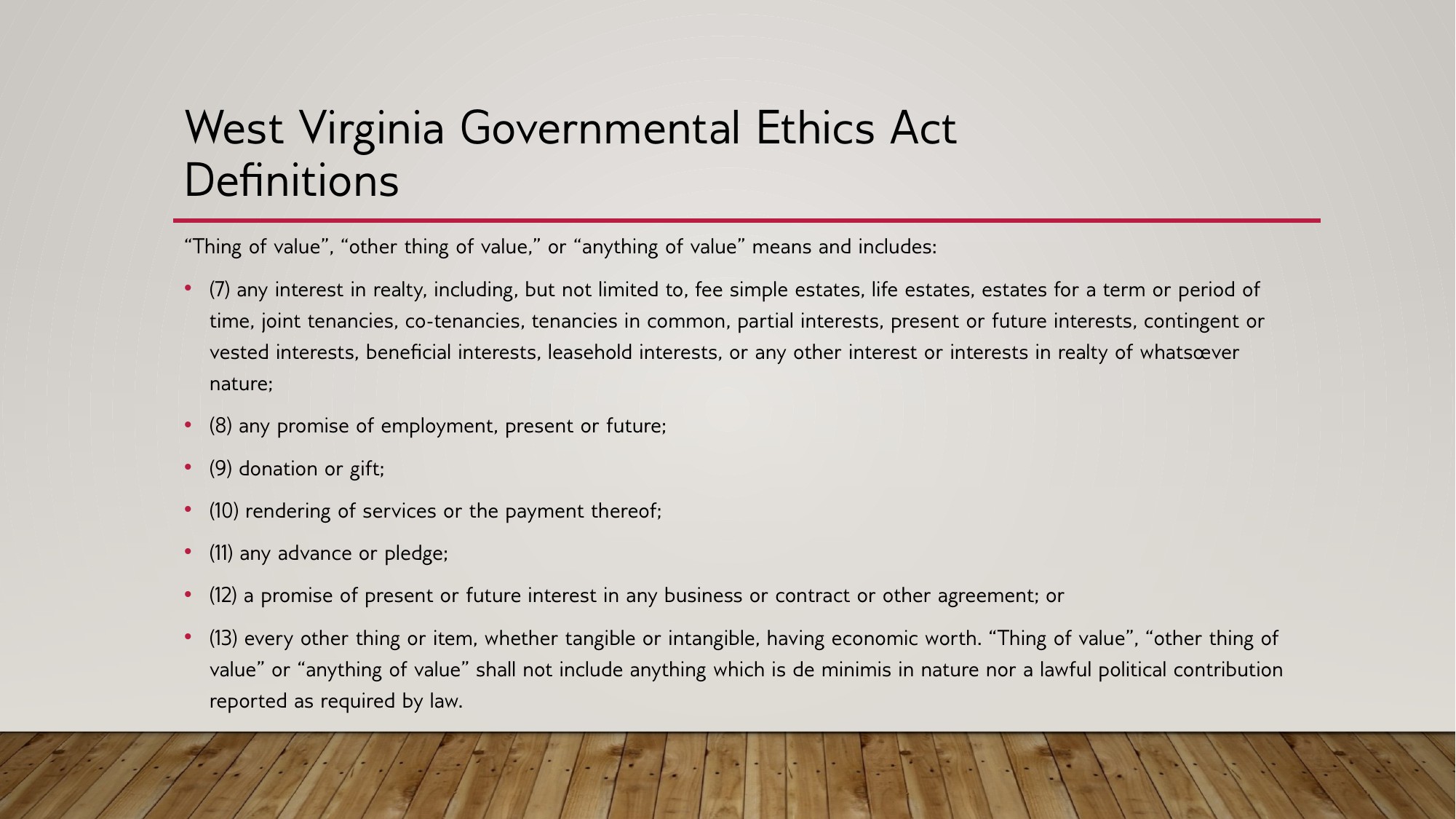

# West Virginia Governmental Ethics Act Definitions
“Thing of value”, “other thing of value,” or “anything of value” means and includes:
(7) any interest in realty, including, but not limited to, fee simple estates, life estates, estates for a term or period of time, joint tenancies, co-tenancies, tenancies in common, partial interests, present or future interests, contingent or vested interests, beneficial interests, leasehold interests, or any other interest or interests in realty of whatsoever nature;
(8) any promise of employment, present or future;
(9) donation or gift;
(10) rendering of services or the payment thereof;
(11) any advance or pledge;
(12) a promise of present or future interest in any business or contract or other agreement; or
(13) every other thing or item, whether tangible or intangible, having economic worth. “Thing of value”, “other thing of value” or “anything of value” shall not include anything which is de minimis in nature nor a lawful political contribution reported as required by law.